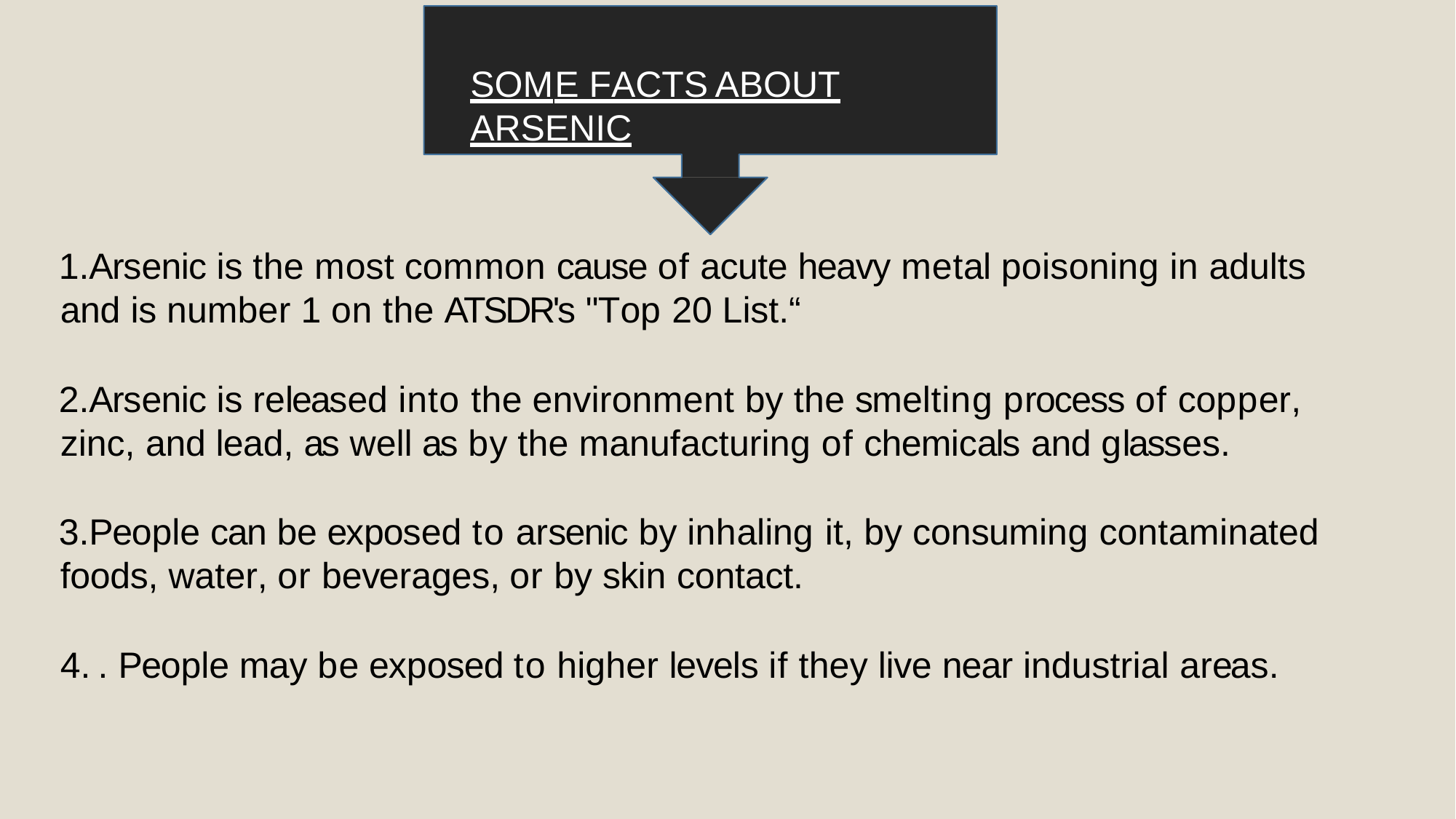

SOME FACTS ABOUT ARSENIC
Arsenic is the most common cause of acute heavy metal poisoning in adults
and is number 1 on the ATSDR's "Top 20 List.“

Arsenic is released into the environment by the smelting process of copper, zinc, and lead, as well as by the manufacturing of chemicals and glasses.

People can be exposed to arsenic by inhaling it, by consuming contaminated foods, water, or beverages, or by skin contact.

. People may be exposed to higher levels if they live near industrial areas.